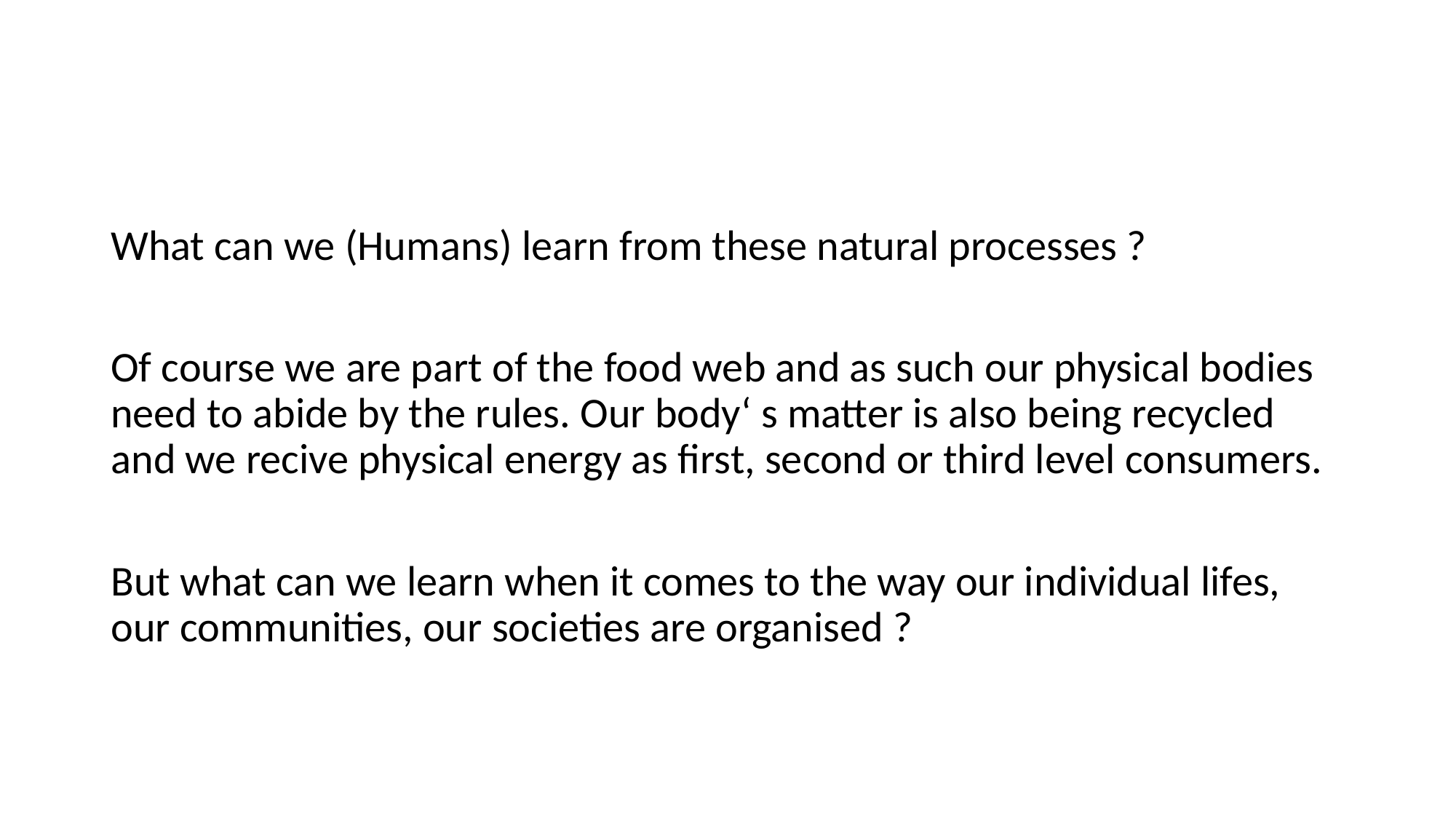

What can we (Humans) learn from these natural processes ?

Of course we are part of the food web and as such our physical bodies need to abide by the rules. Our body‘ s matter is also being recycled and we recive physical energy as first, second or third level consumers.

But what can we learn when it comes to the way our individual lifes, our communities, our societies are organised ?